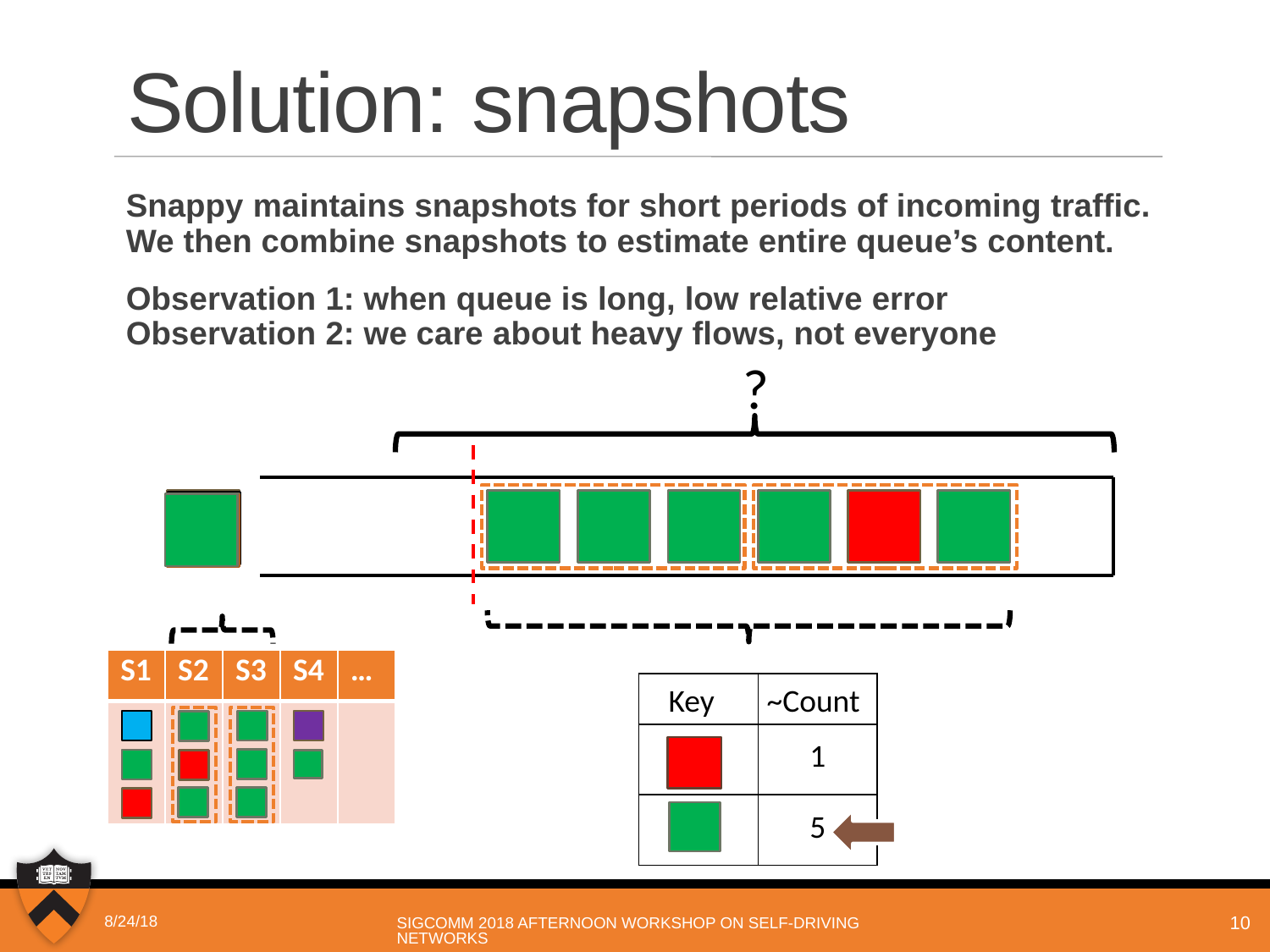

# Solution: snapshots

Snappy maintains snapshots for short periods of incoming traffic.
We then combine snapshots to estimate entire queue’s content.
Observation 1: when queue is long, low relative error
Observation 2: we care about heavy flows, not everyone

?

| S1 | S2 | S3 | S4 | … |
| --- | --- | --- | --- | --- |
|  |  |  |  |  |
|  |  |
| --- | --- |
|  | 1 |
|  | 5 |
Key
~Count

8/24/18
10
SIGCOMM 2018 Afternoon Workshop on Self-Driving Networks